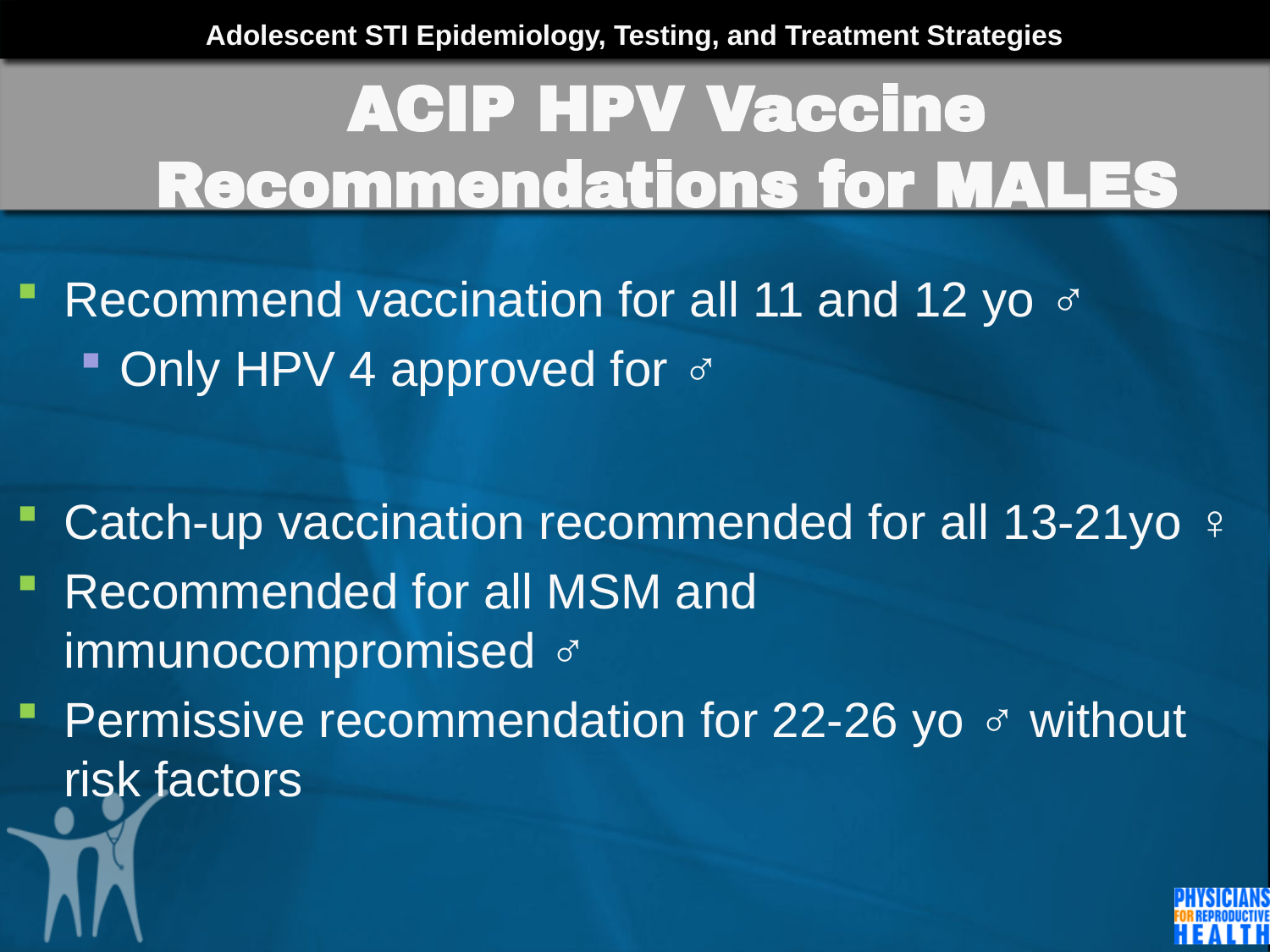

# ACIP HPV Vaccine Recommendations for MALES
Recommend vaccination for all 11 and 12 yo ♂
Only HPV 4 approved for ♂

Catch-up vaccination recommended for all 13-21yo ♀
Recommended for all MSM and immunocompromised ♂
Permissive recommendation for 22-26 yo ♂ without risk factors